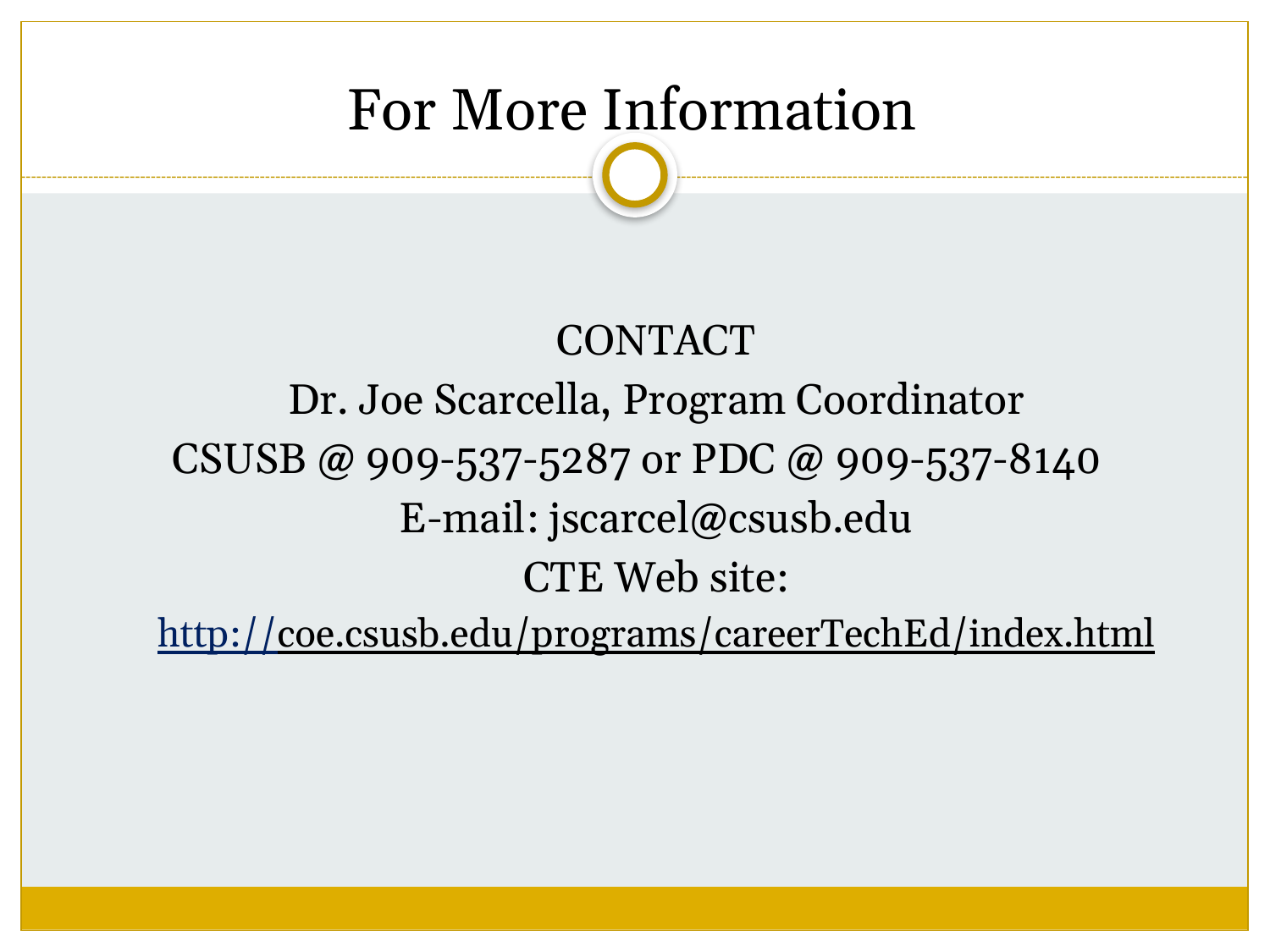

# For More Information
CONTACT
Dr. Joe Scarcella, Program Coordinator
CSUSB @ 909-537-5287 or PDC @ 909-537-8140
E-mail: jscarcel@csusb.edu
CTE Web site:
http://coe.csusb.edu/programs/careerTechEd/index.html